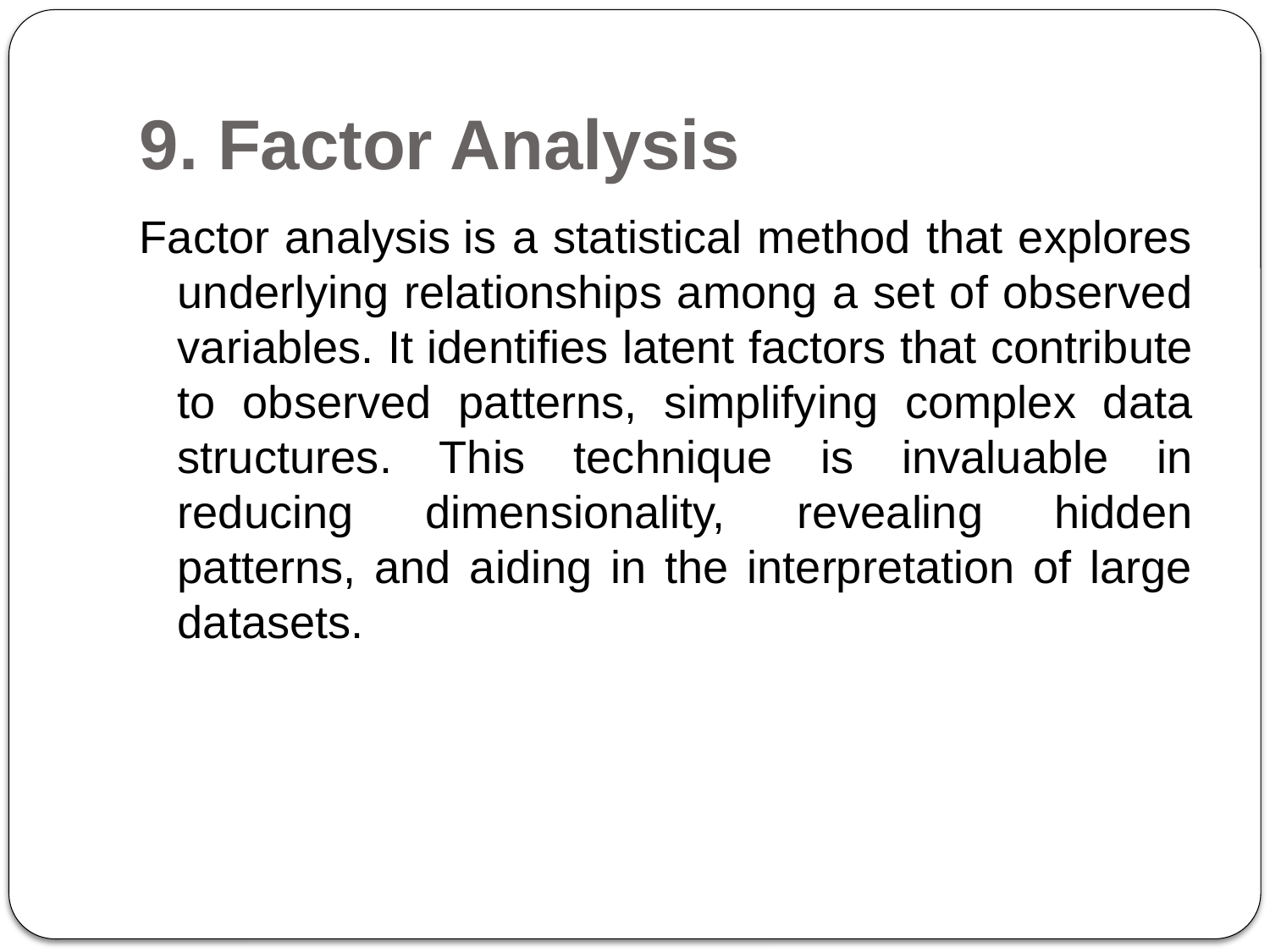

# 9. Factor Analysis
Factor analysis is a statistical method that explores underlying relationships among a set of observed variables. It identifies latent factors that contribute to observed patterns, simplifying complex data structures. This technique is invaluable in reducing dimensionality, revealing hidden patterns, and aiding in the interpretation of large datasets.